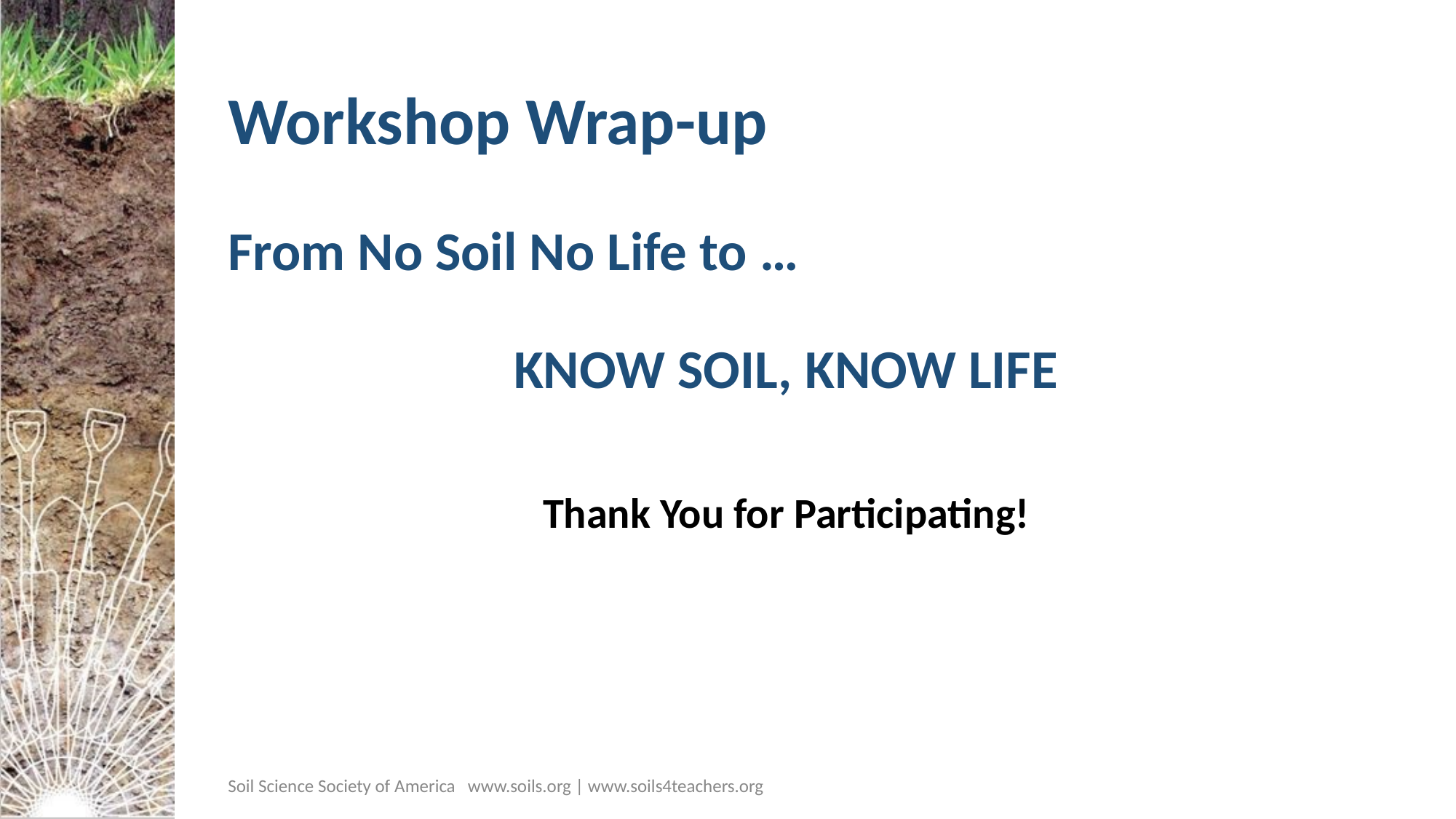

# Workshop Wrap-up
From No Soil No Life to …

KNOW SOIL, KNOW LIFE

Thank You for Participating!

Soil Science Society of America   www.soils.org | www.soils4teachers.org